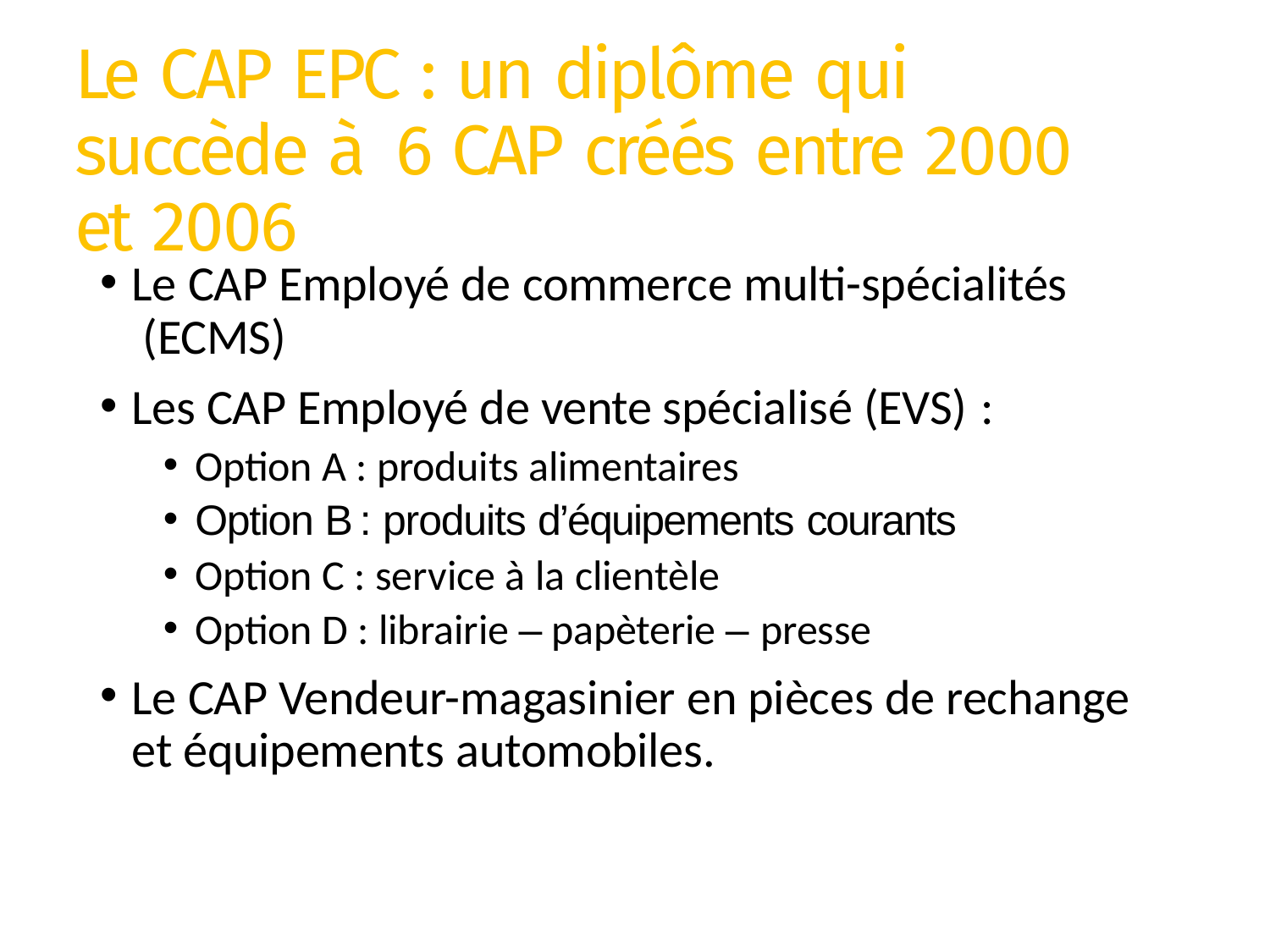

# Le CAP EPC : un diplôme qui succède à  6 CAP créés entre 2000 et 2006
Le CAP Employé de commerce multi-spécialités  (ECMS)
Les CAP Employé de vente spécialisé (EVS) :
Option A : produits alimentaires
Option B : produits d’équipements courants
Option C : service à la clientèle
Option D : librairie – papèterie – presse
Le CAP Vendeur-magasinier en pièces de rechange  et équipements automobiles.